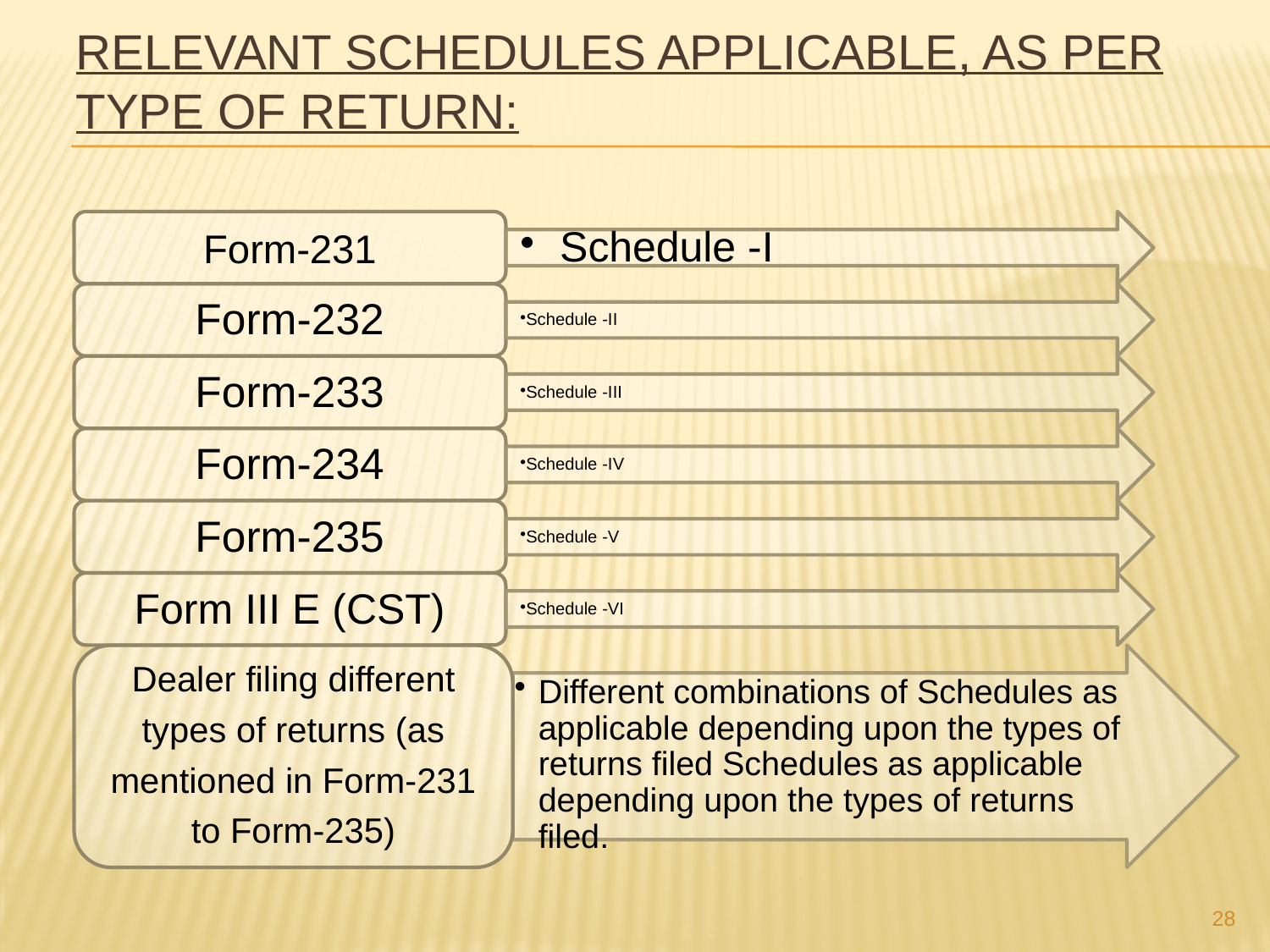

# Relevant Schedules Applicable, As Per Type Of Return:
Form-231
Schedule -I
Form-232
Schedule -II
Form-233
Form-234
Form-235
Form III E (CST)
Schedule -III
Schedule -IV
Schedule -V
Schedule -VI
Different combinations of Schedules as applicable depending upon the types of returns filed Schedules as applicable depending upon the types of returns filed.
Dealer filing different
types of returns (as
mentioned in Form-231
to Form-235)
28